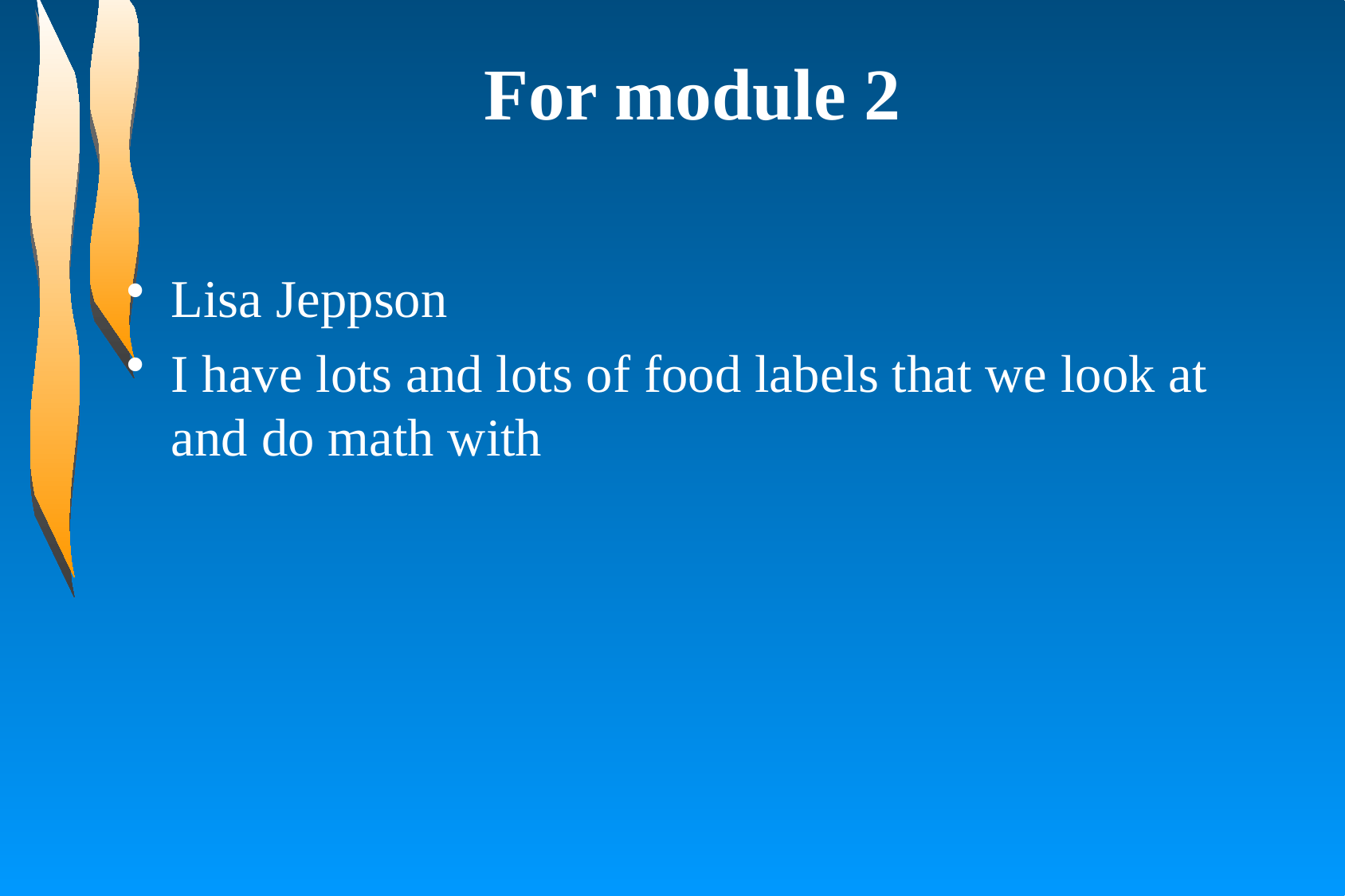

# For module 2
Lisa Jeppson
I have lots and lots of food labels that we look at and do math with